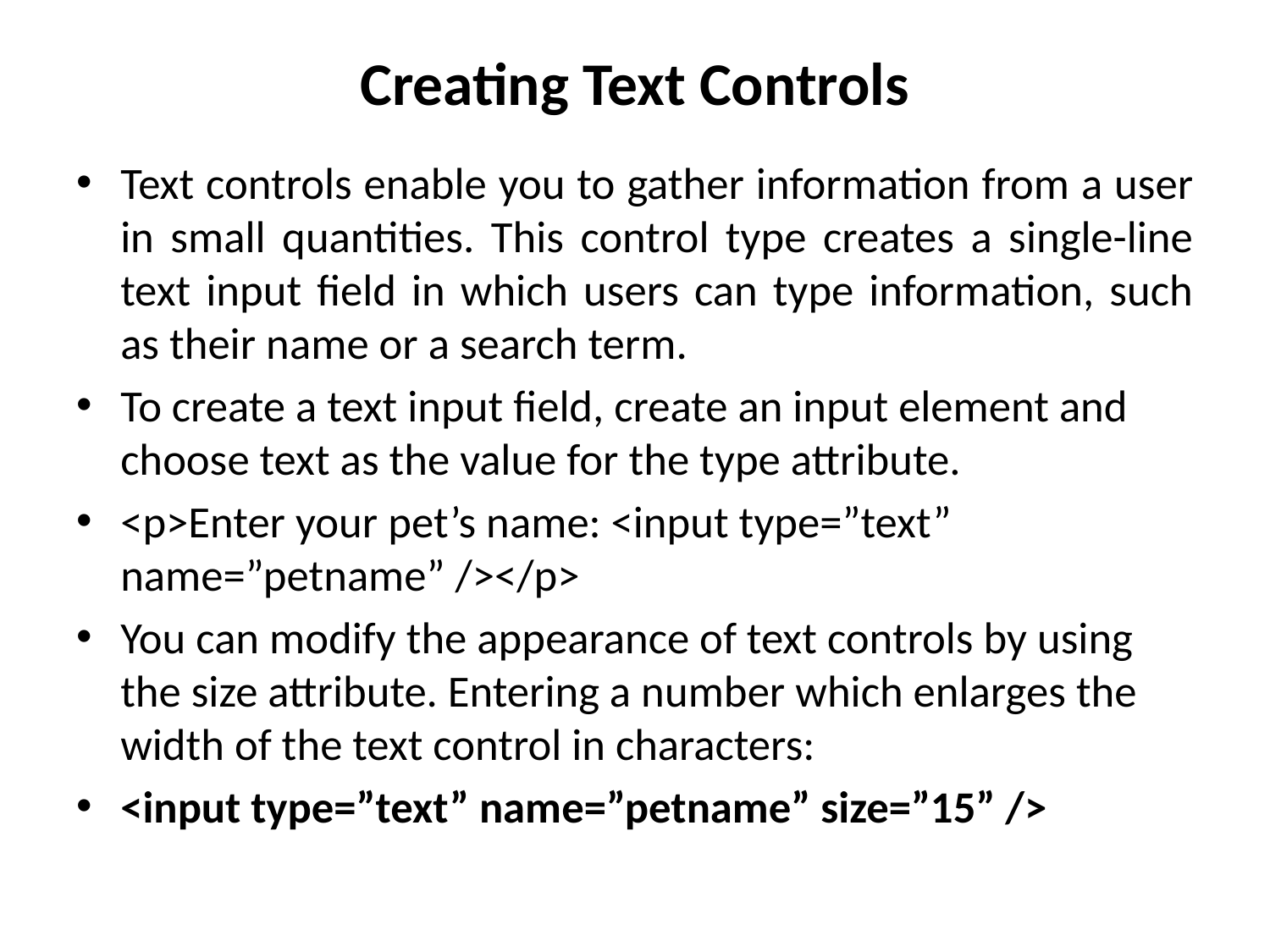

# Creating Text Controls
Text controls enable you to gather information from a user in small quantities. This control type creates a single-line text input field in which users can type information, such as their name or a search term.
To create a text input field, create an input element and choose text as the value for the type attribute.
<p>Enter your pet’s name: <input type=”text” name=”petname” /></p>
You can modify the appearance of text controls by using the size attribute. Entering a number which enlarges the width of the text control in characters:
<input type=”text” name=”petname” size=”15” />